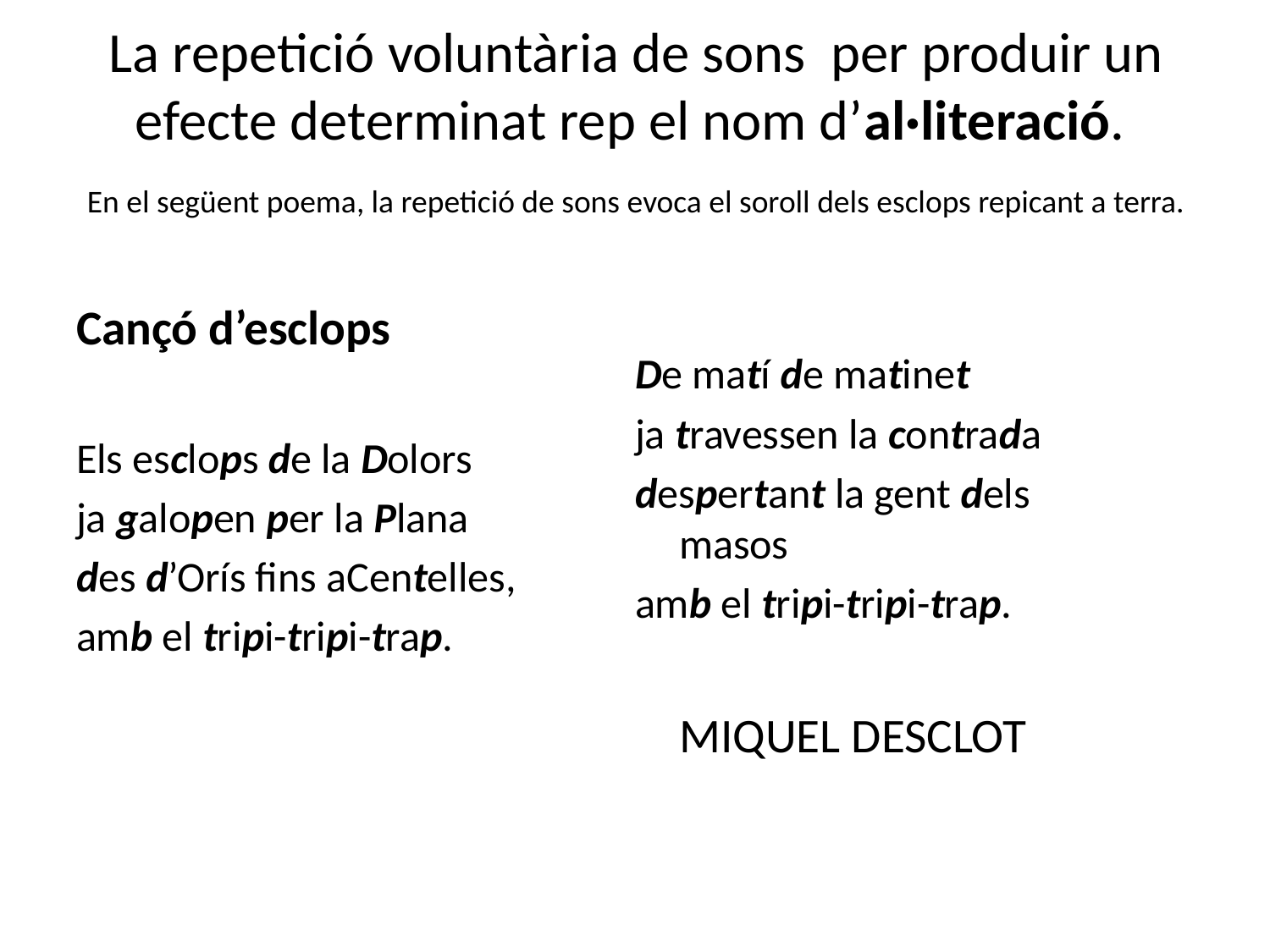

# La repetició voluntària de sons  per produir un efecte determinat rep el nom d’al·literació. En el següent poema, la repetició de sons evoca el soroll dels esclops repicant a terra.

Cançó d’esclops

Els esclops de la Dolors
ja galopen per la Plana
des d’Orís fins aCentelles,
amb el tripi-tripi-trap.

De matí de matinet
ja travessen la contrada
despertant la gent dels 				masos
amb el tripi-tripi-trap.

		MIQUEL DESCLOT